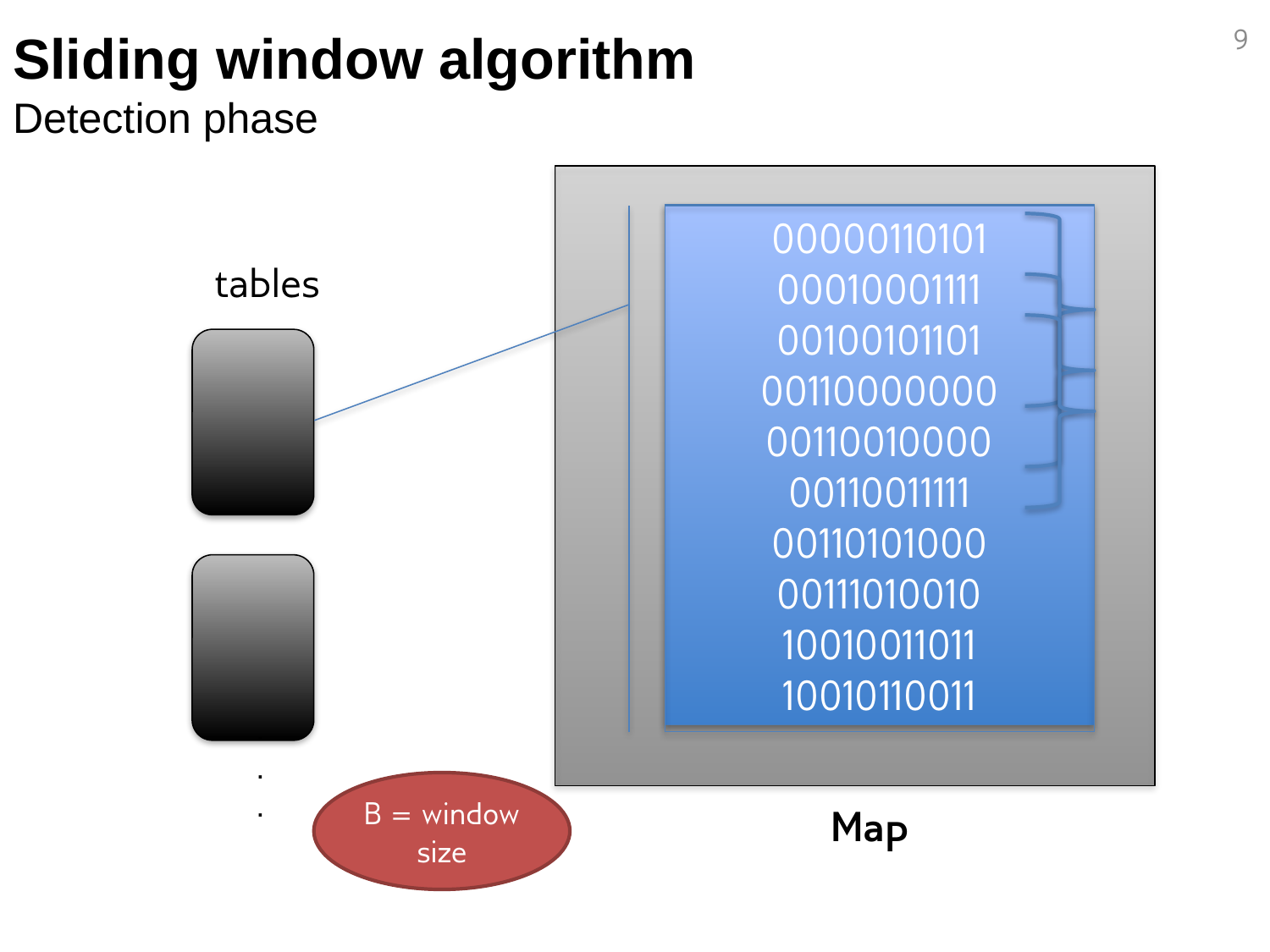

Sliding window algorithm
Detection phase
9

00000110101
00010001111
00100101101
00110000000
00110010000
00110011111
00110101000
00111010010
10010011011
10010110011

tables

.
.
.
B = window size
Map